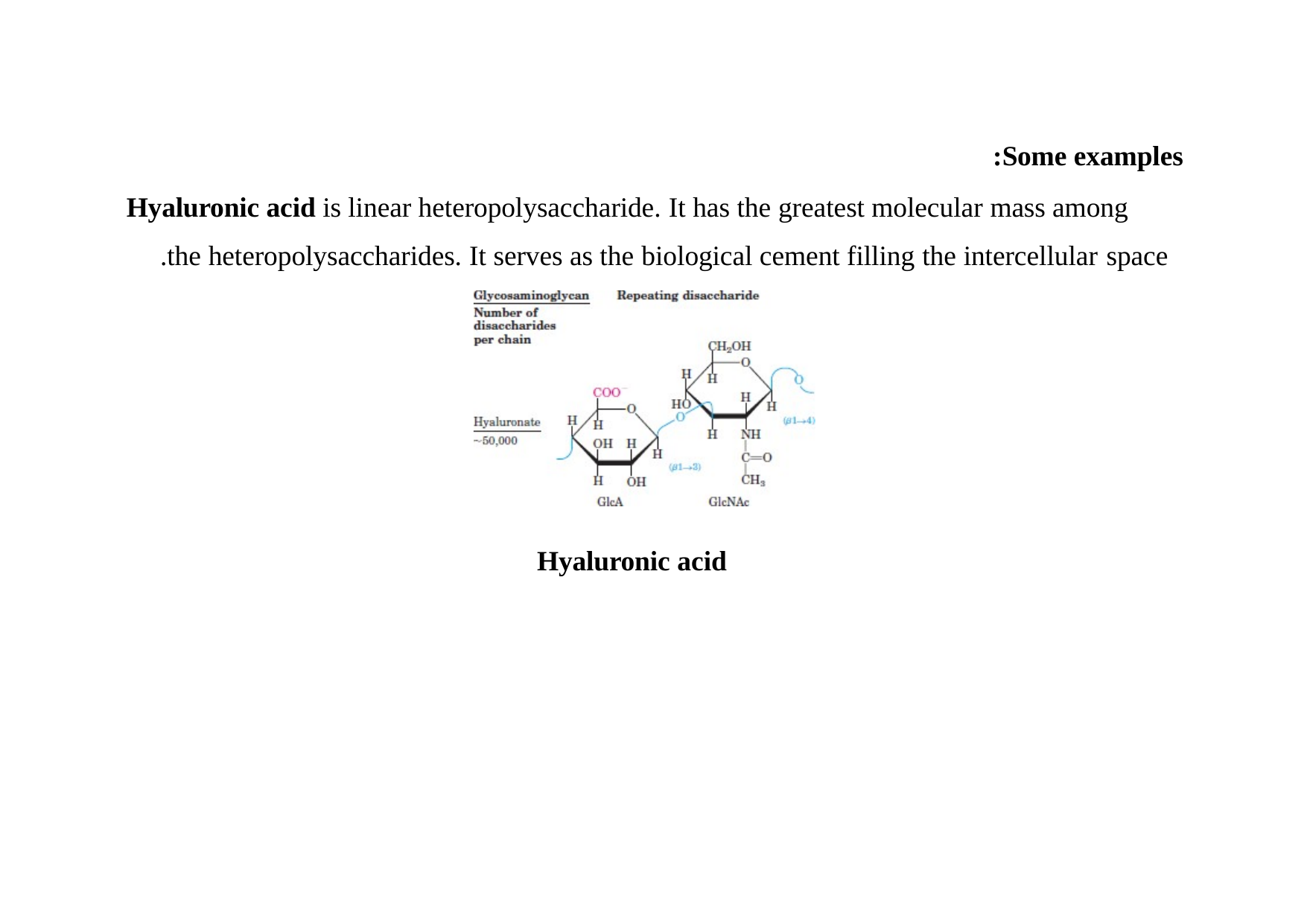

Some examples:
Hyaluronic acid is linear heteropolysaccharide. It has the greatest molecular mass among  the heteropolysaccharides. It serves as the biological cement filling the intercellular space.

Hyaluronic acid